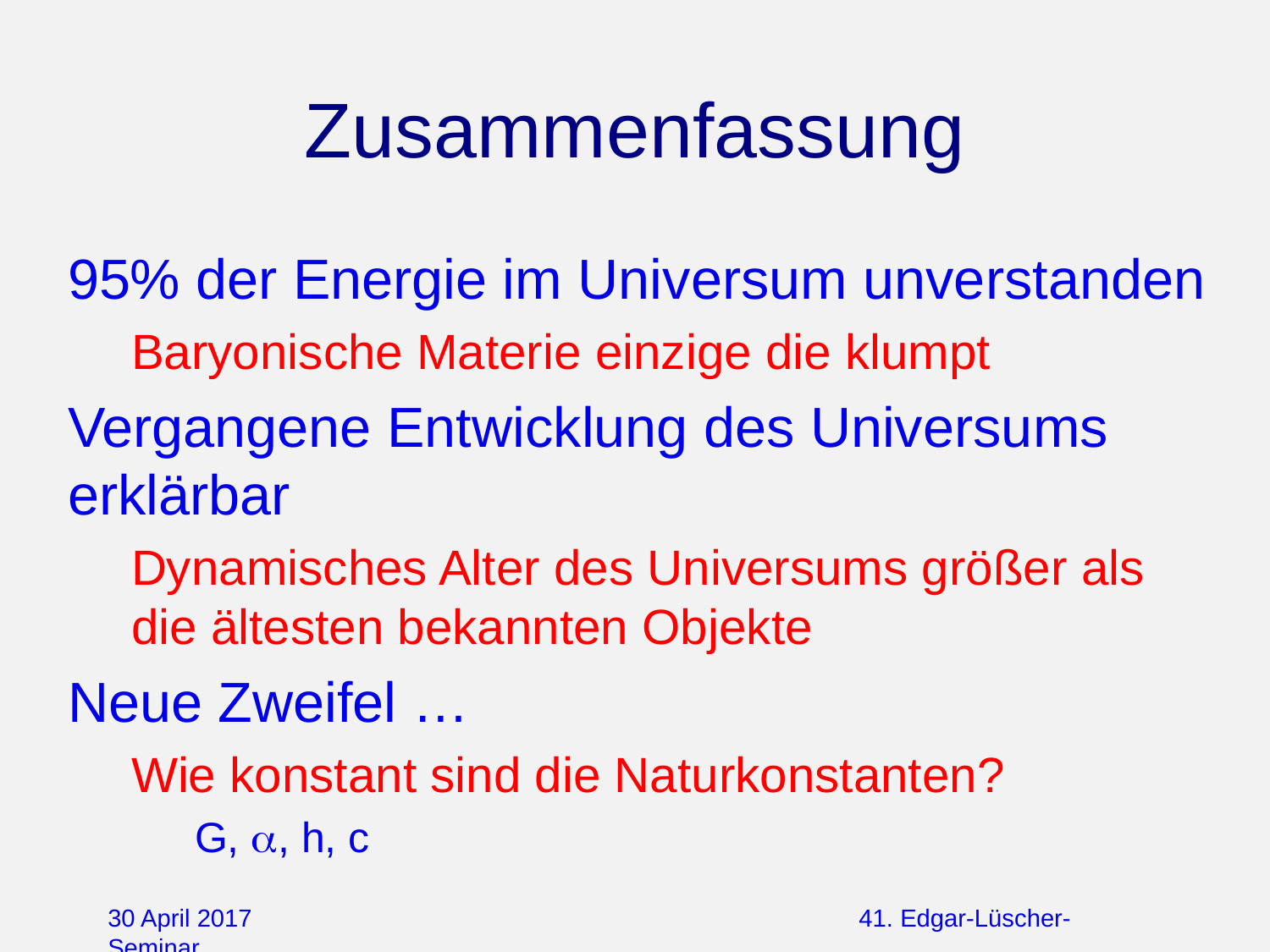

# Zusammenfassung
95% der Energie im Universum unverstanden
Baryonische Materie einzige die klumpt
Vergangene Entwicklung des Universums erklärbar
Dynamisches Alter des Universums größer als die ältesten bekannten Objekte
Neue Zweifel …
Wie konstant sind die Naturkonstanten?
G, α, h, c